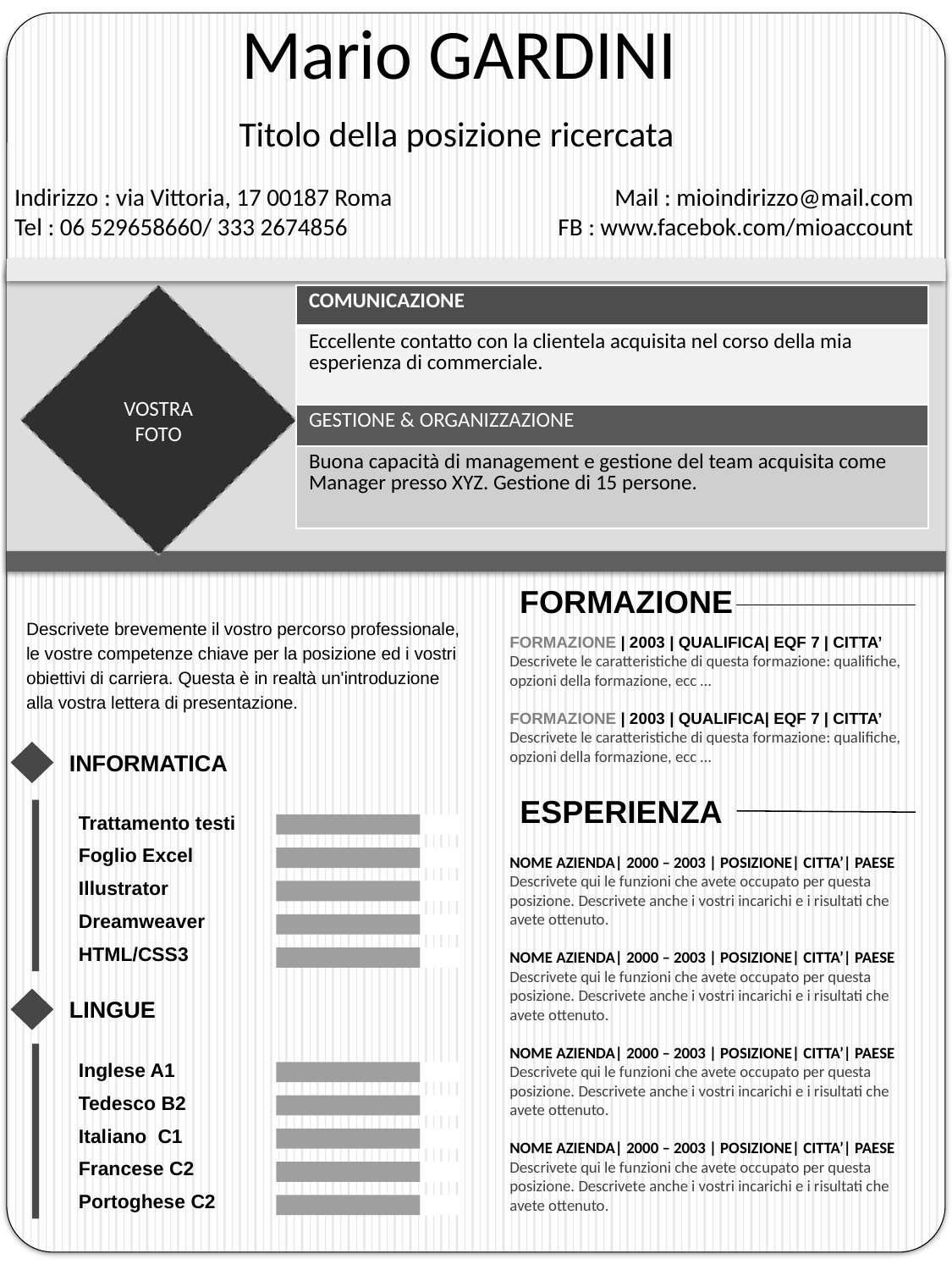

Mario GARDINI
Titolo della posizione ricercata
Indirizzo : via Vittoria, 17 00187 Roma
Tel : 06 529658660/ 333 2674856
Mail : mioindirizzo@mail.com
FB : www.facebok.com/mioaccount
VOSTRA FOTO
| COMUNICAZIONE |
| --- |
| Eccellente contatto con la clientela acquisita nel corso della mia esperienza di commerciale. |
| GESTIONE & ORGANIZZAZIONE |
| Buona capacità di management e gestione del team acquisita come Manager presso XYZ. Gestione di 15 persone. |
FORMAZIONE
Descrivete brevemente il vostro percorso professionale, le vostre competenze chiave per la posizione ed i vostri obiettivi di carriera. Questa è in realtà un'introduzione alla vostra lettera di presentazione.
FORMAZIONE | 2003 | QUALIFICA| EQF 7 | CITTA’
Descrivete le caratteristiche di questa formazione: qualifiche, opzioni della formazione, ecc …

FORMAZIONE | 2003 | QUALIFICA| EQF 7 | CITTA’
Descrivete le caratteristiche di questa formazione: qualifiche, opzioni della formazione, ecc …

INFORMATICA
ESPERIENZA

Trattamento testi
Foglio Excel
Illustrator
Dreamweaver
HTML/CSS3

NOME AZIENDA| 2000 – 2003 | POSIZIONE| CITTA’| PAESE
Descrivete qui le funzioni che avete occupato per questa posizione. Descrivete anche i vostri incarichi e i risultati che avete ottenuto.

NOME AZIENDA| 2000 – 2003 | POSIZIONE| CITTA’| PAESE
Descrivete qui le funzioni che avete occupato per questa posizione. Descrivete anche i vostri incarichi e i risultati che avete ottenuto.

NOME AZIENDA| 2000 – 2003 | POSIZIONE| CITTA’| PAESE
Descrivete qui le funzioni che avete occupato per questa posizione. Descrivete anche i vostri incarichi e i risultati che avete ottenuto.

NOME AZIENDA| 2000 – 2003 | POSIZIONE| CITTA’| PAESE
Descrivete qui le funzioni che avete occupato per questa posizione. Descrivete anche i vostri incarichi e i risultati che avete ottenuto.

LINGUE

Inglese A1
Tedesco B2
Italiano  C1
Francese C2
Portoghese C2